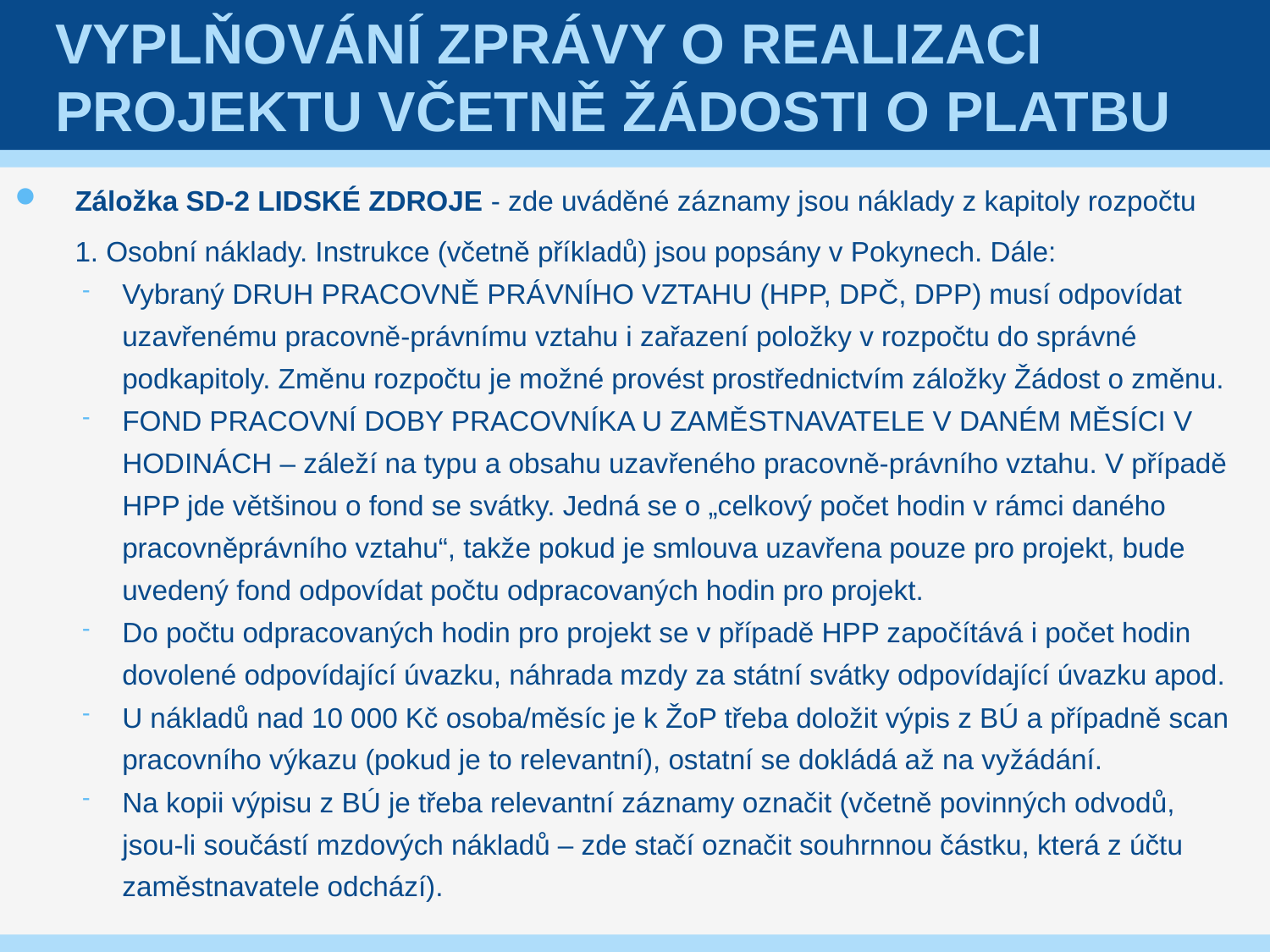

# Vyplňování Zprávy o realizaci projektu včetně Žádosti o platbu
Záložka SD-2 LIDSKÉ ZDROJE - zde uváděné záznamy jsou náklady z kapitoly rozpočtu
1. Osobní náklady. Instrukce (včetně příkladů) jsou popsány v Pokynech. Dále:
Vybraný DRUH PRACOVNĚ PRÁVNÍHO VZTAHU (HPP, DPČ, DPP) musí odpovídat uzavřenému pracovně-právnímu vztahu i zařazení položky v rozpočtu do správné podkapitoly. Změnu rozpočtu je možné provést prostřednictvím záložky Žádost o změnu.
FOND PRACOVNÍ DOBY PRACOVNÍKA U ZAMĚSTNAVATELE V DANÉM MĚSÍCI V HODINÁCH – záleží na typu a obsahu uzavřeného pracovně-právního vztahu. V případě HPP jde většinou o fond se svátky. Jedná se o „celkový počet hodin v rámci daného pracovněprávního vztahu“, takže pokud je smlouva uzavřena pouze pro projekt, bude uvedený fond odpovídat počtu odpracovaných hodin pro projekt.
Do počtu odpracovaných hodin pro projekt se v případě HPP započítává i počet hodin dovolené odpovídající úvazku, náhrada mzdy za státní svátky odpovídající úvazku apod.
U nákladů nad 10 000 Kč osoba/měsíc je k ŽoP třeba doložit výpis z BÚ a případně scan pracovního výkazu (pokud je to relevantní), ostatní se dokládá až na vyžádání.
Na kopii výpisu z BÚ je třeba relevantní záznamy označit (včetně povinných odvodů, jsou-li součástí mzdových nákladů – zde stačí označit souhrnnou částku, která z účtu zaměstnavatele odchází).